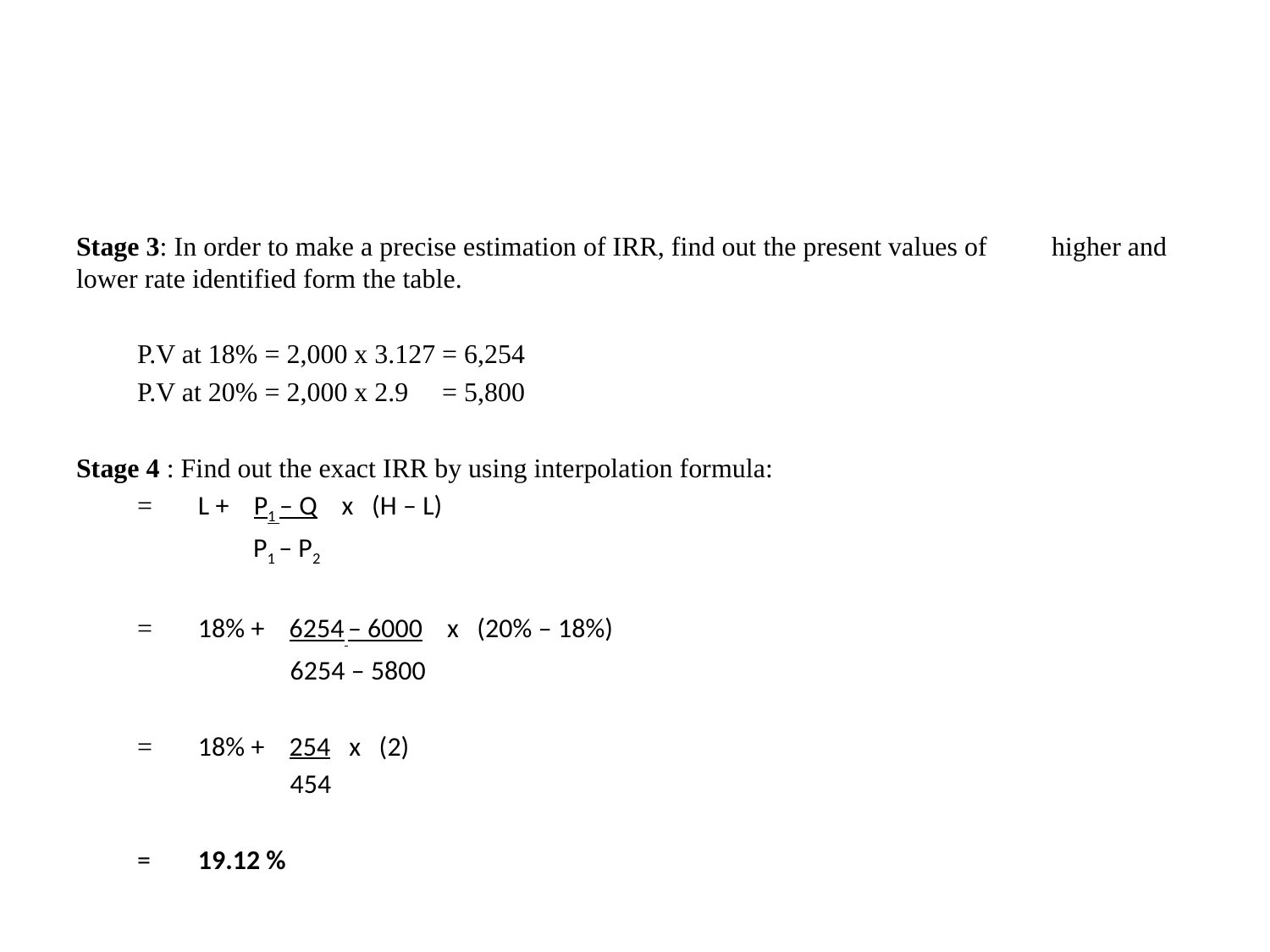

#
Stage 3: In order to make a precise estimation of IRR, find out the present values of 	higher and lower rate identified form the table.

	P.V at 18% = 2,000 x 3.127 = 6,254
	P.V at 20% = 2,000 x 2.9     = 5,800

Stage 4 : Find out the exact IRR by using interpolation formula:
	=	L +    P1 – Q    x   (H – L)
	         	         P1 – P2

	=	18% +    6254 – 6000    x   (20% – 18%)
	         	               6254 – 5800

	=	18% +    254   x   (2)
	         	               454

	= 	19.12 %